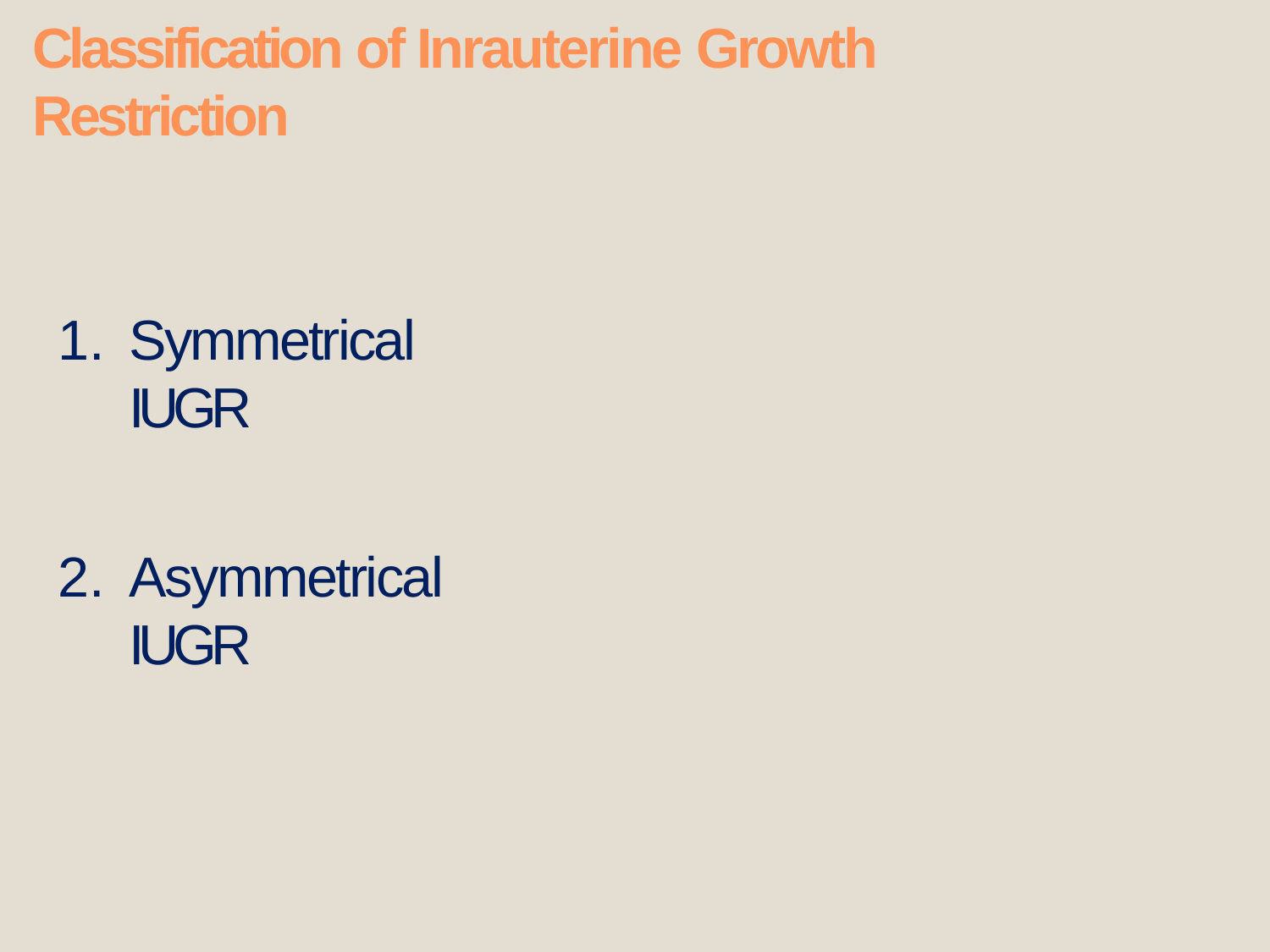

# Classification of Inrauterine Growth Restriction
Symmetrical	IUGR

Asymmetrical IUGR